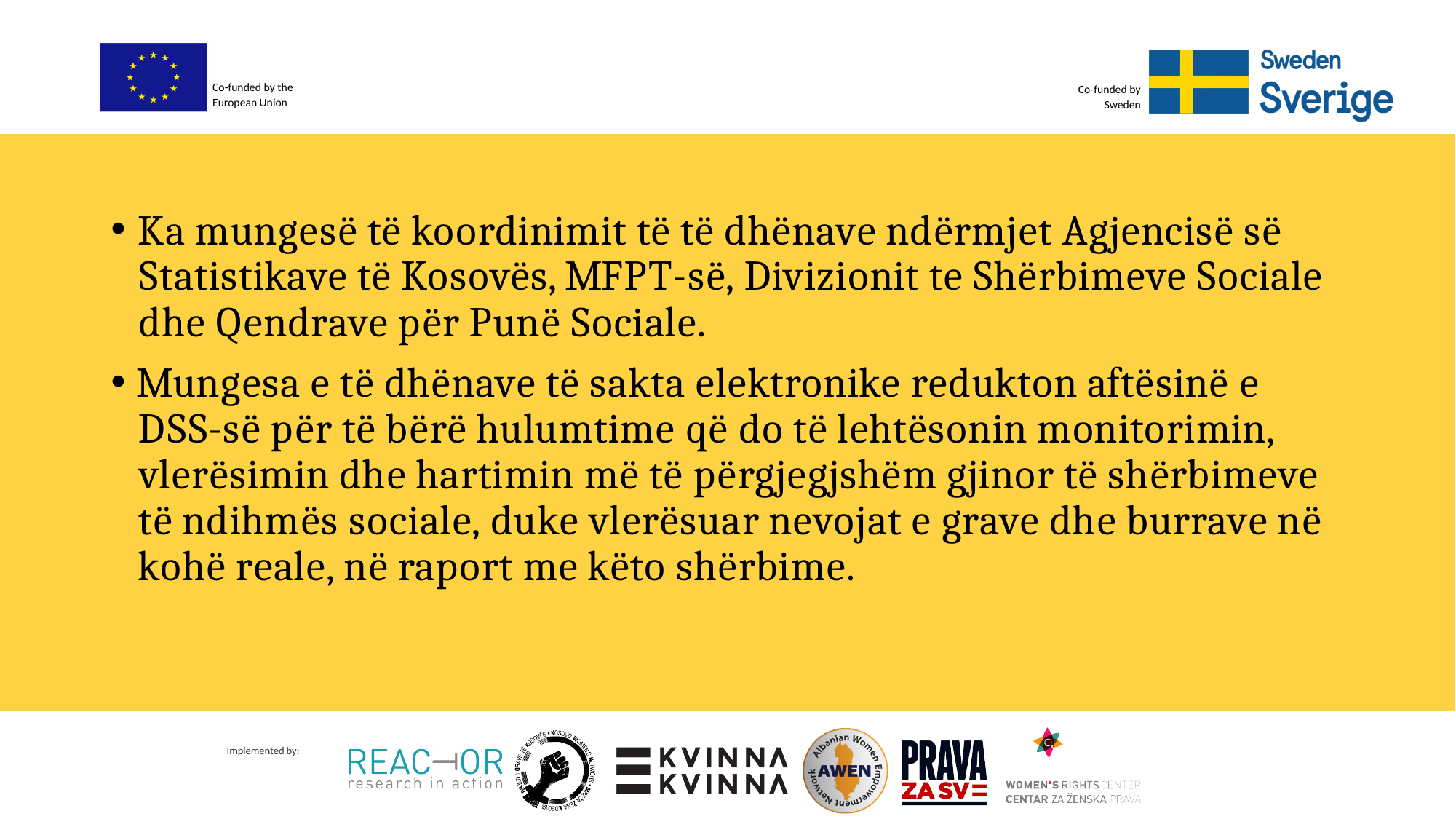

Ka mungesë të koordinimit të të dhënave ndërmjet Agjencisë së Statistikave të Kosovës, MFPT-së, Divizionit te Shërbimeve Sociale dhe Qendrave për Punë Sociale.
Mungesa e të dhënave të sakta elektronike redukton aftësinë e DSS-së për të bërë hulumtime që do të lehtësonin monitorimin, vlerësimin dhe hartimin më të përgjegjshëm gjinor të shërbimeve të ndihmës sociale, duke vlerësuar nevojat e grave dhe burrave në kohë reale, në raport me këto shërbime.